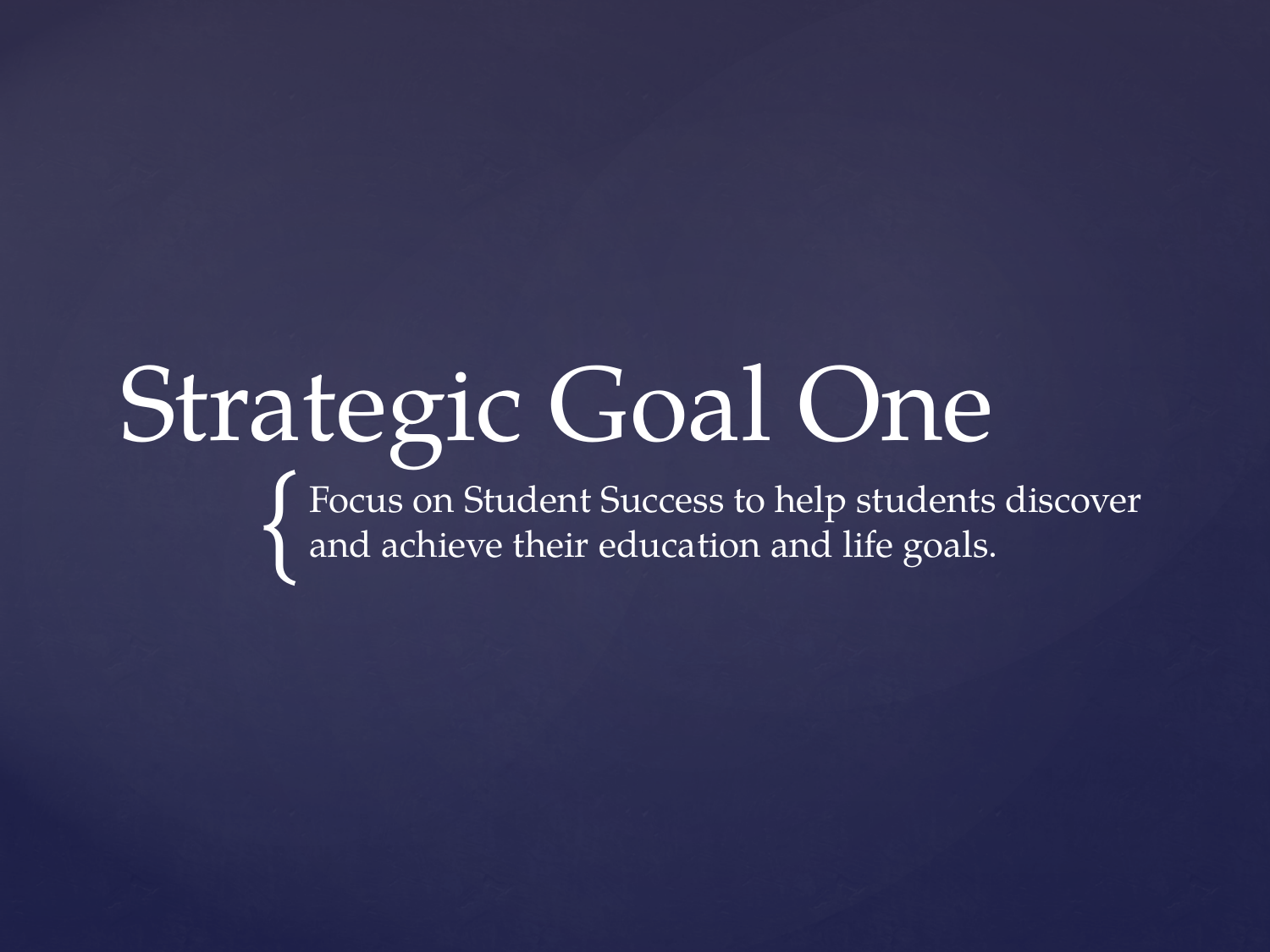

# Strategic Goal One
Focus on Student Success to help students discover and achieve their education and life goals.